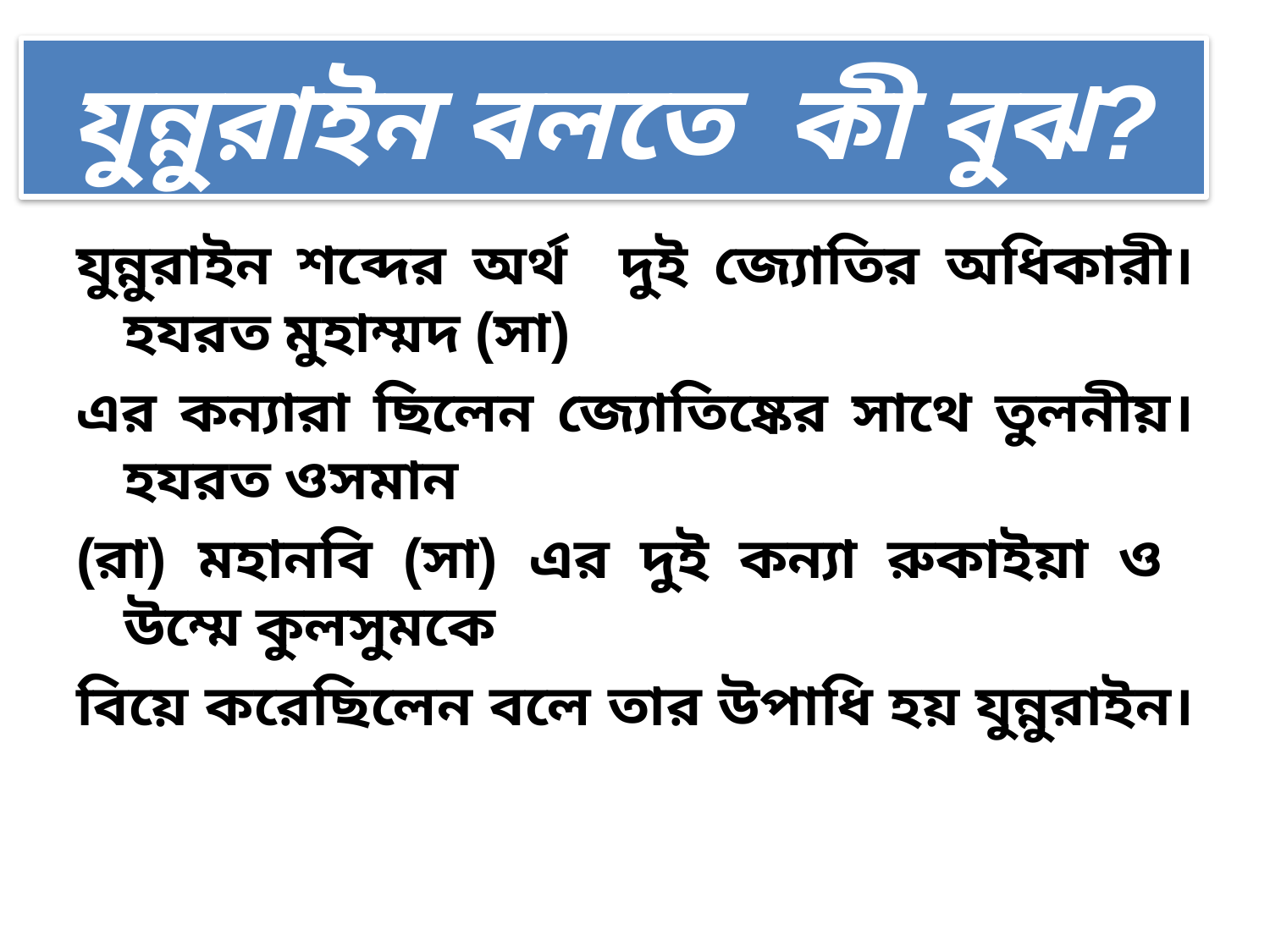

# যুন্নুরাইন বলতে  কী বুঝ?
যুন্নুরাইন শব্দের অর্থ  দুই জ্যোতির অধিকারী। হযরত মুহাম্মদ (সা)
এর কন্যারা ছিলেন জ্যোতিষ্কের সাথে তুলনীয়। হযরত ওসমান
(রা) মহানবি (সা) এর দুই কন্যা রুকাইয়া ও  উম্মে কুলসুমকে
বিয়ে করেছিলেন বলে তার উপাধি হয় যুন্নুরাইন।